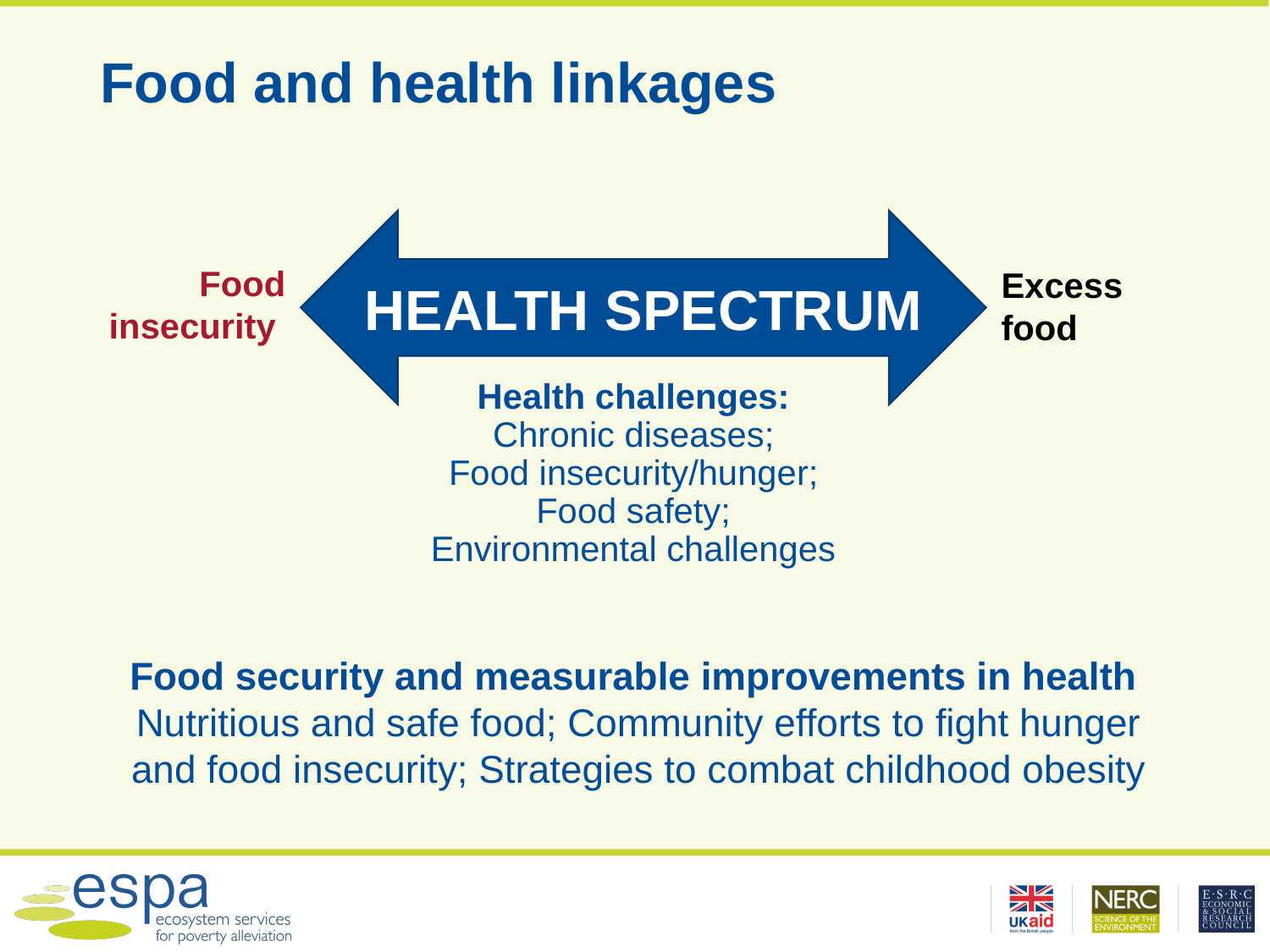

# Food and health linkages
HEALTH SPECTRUM

Food insecurity
Excess
food
Health challenges:
Chronic diseases;
Food insecurity/hunger;
Food safety;
Environmental challenges
Food security and measurable improvements in health
Nutritious and safe food; Community efforts to fight hunger and food insecurity; Strategies to combat childhood obesity